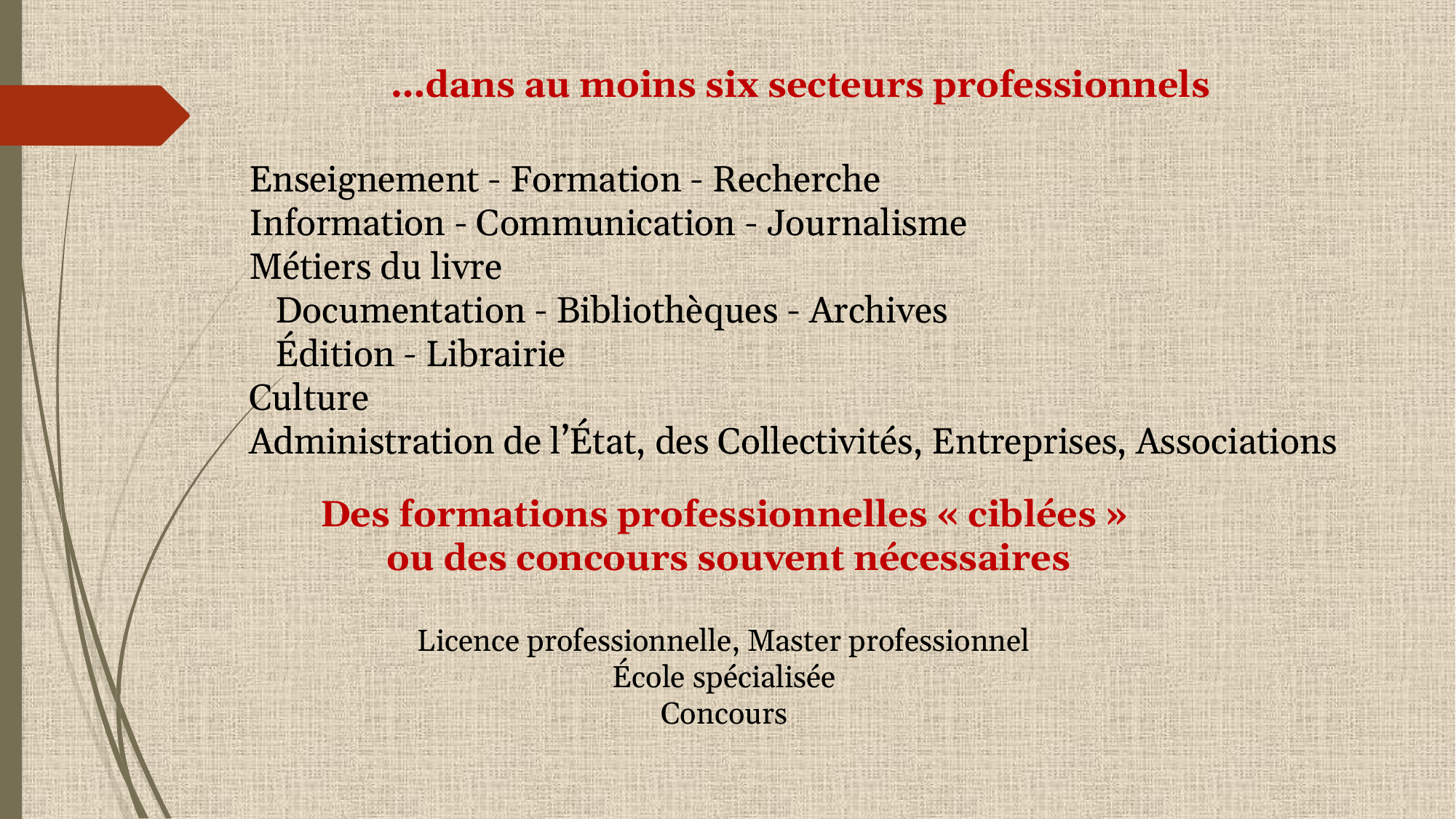

…dans au moins six secteurs professionnels

Enseignement - Formation - Recherche
Information - Communication - Journalisme
Métiers du livre
   Documentation - Bibliothèques - Archives
   Édition - Librairie
Culture
Administration de l’État, des Collectivités, Entreprises, Associations
Des formations professionnelles « ciblées »
 ou des concours souvent nécessaires

Licence professionnelle, Master professionnel
 École spécialisée
Concours